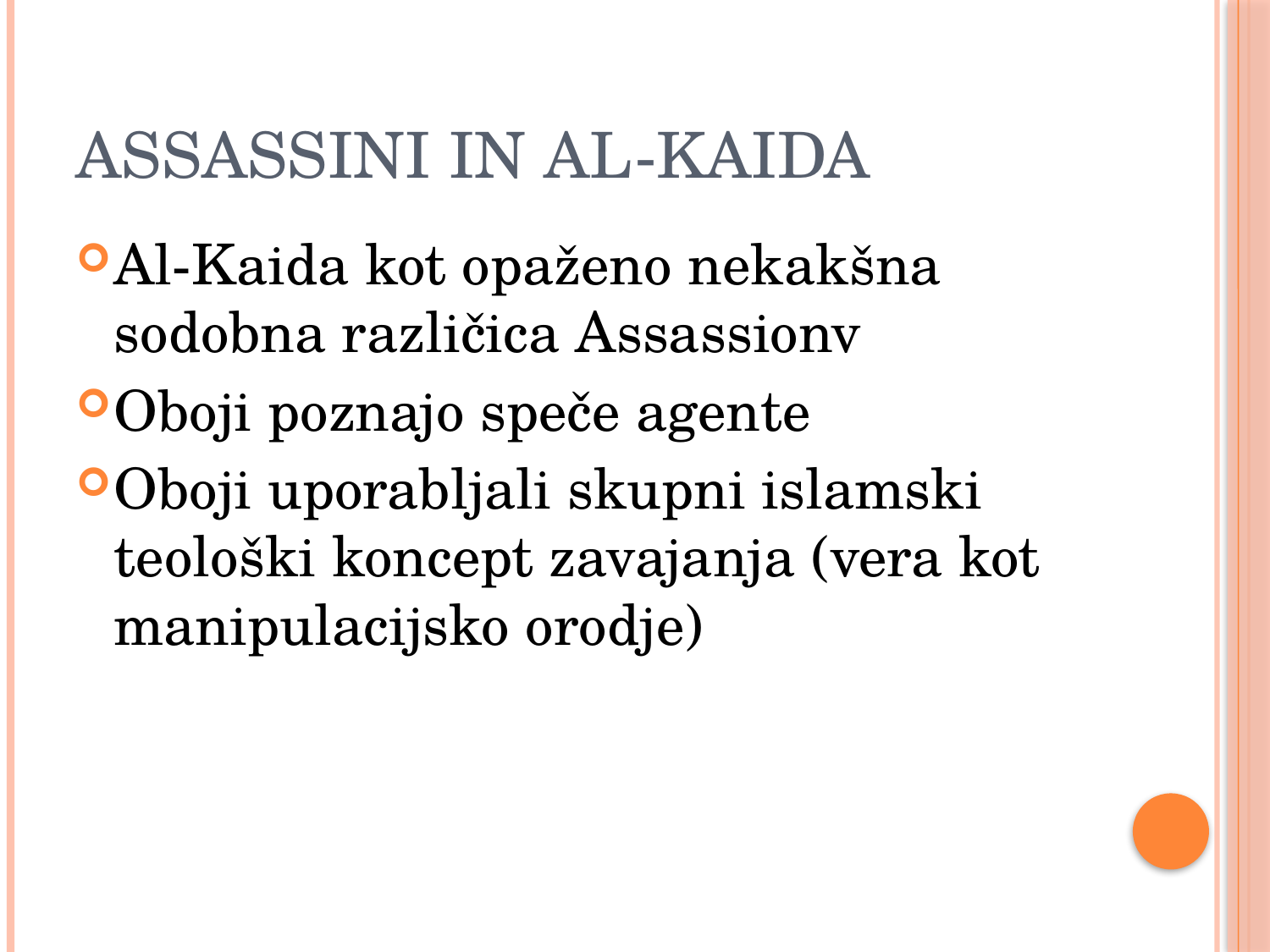

# Assassini in al-Kaida
Al-Kaida kot opaženo nekakšna sodobna različica Assassionv
Oboji poznajo speče agente
Oboji uporabljali skupni islamski teološki koncept zavajanja (vera kot manipulacijsko orodje)